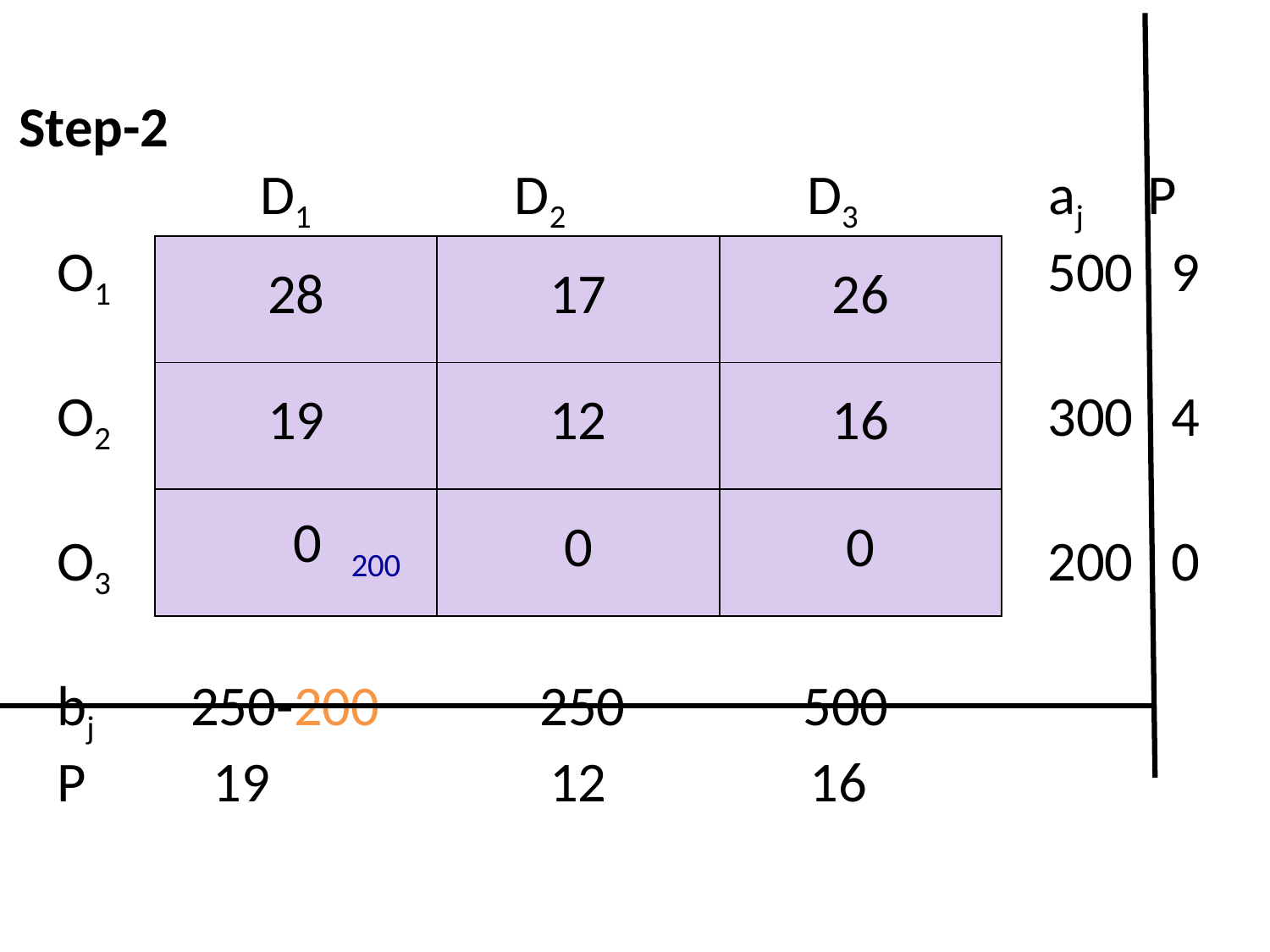

Step-2
                   D1                D2                   D3               aj     P
   O1							           500   9

   O2							           300   4

   O3							           200   0

   bj        250-200	           250              500
   P          19                      12                16
| 28 | 17 | 26 |
| --- | --- | --- |
| 19 | 12 | 16 |
| 0 200 | 0 | 0 |